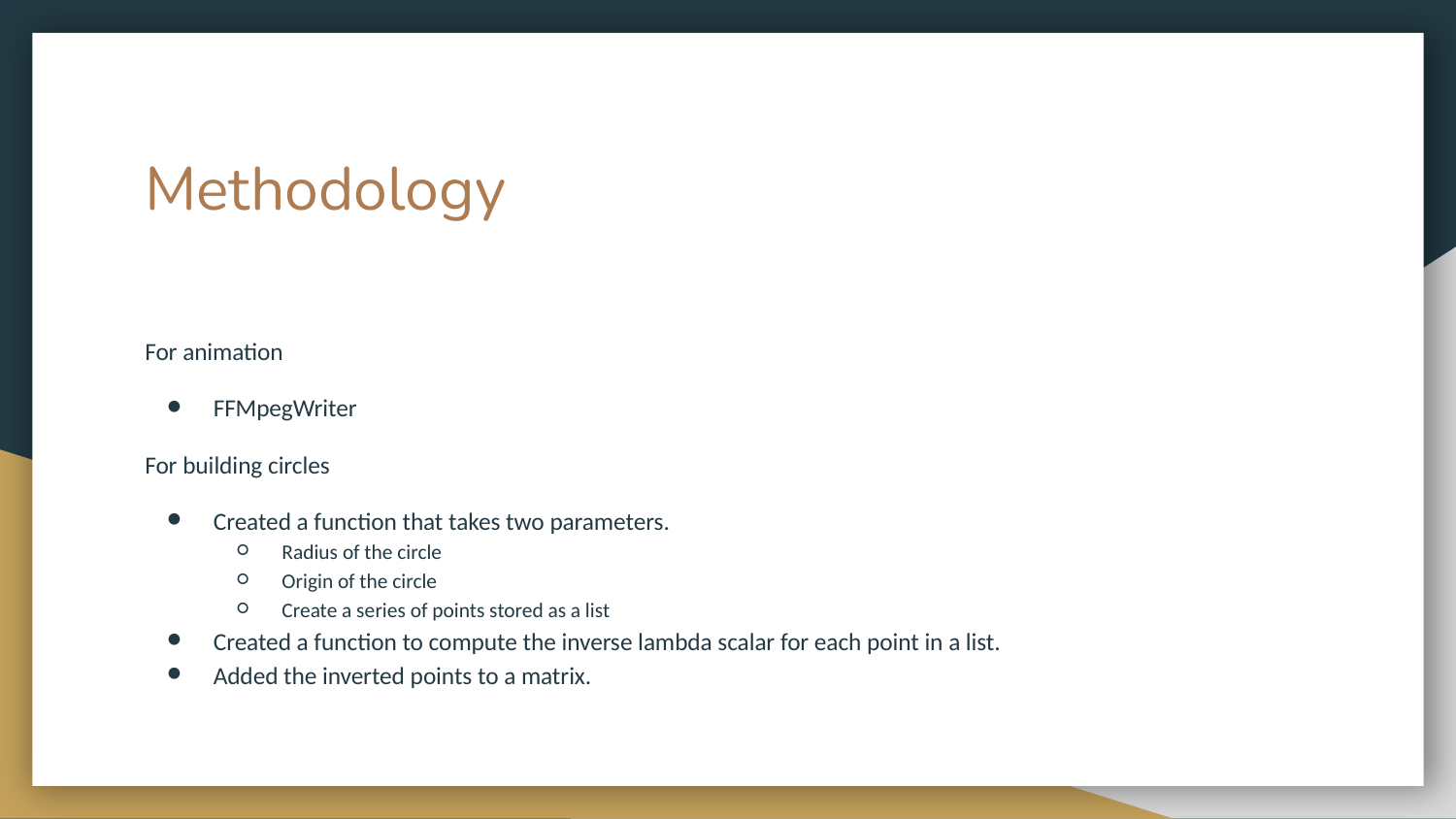

# Methodology
For animation
FFMpegWriter
For building circles
Created a function that takes two parameters.
Radius of the circle
Origin of the circle
Create a series of points stored as a list
Created a function to compute the inverse lambda scalar for each point in a list.
Added the inverted points to a matrix.